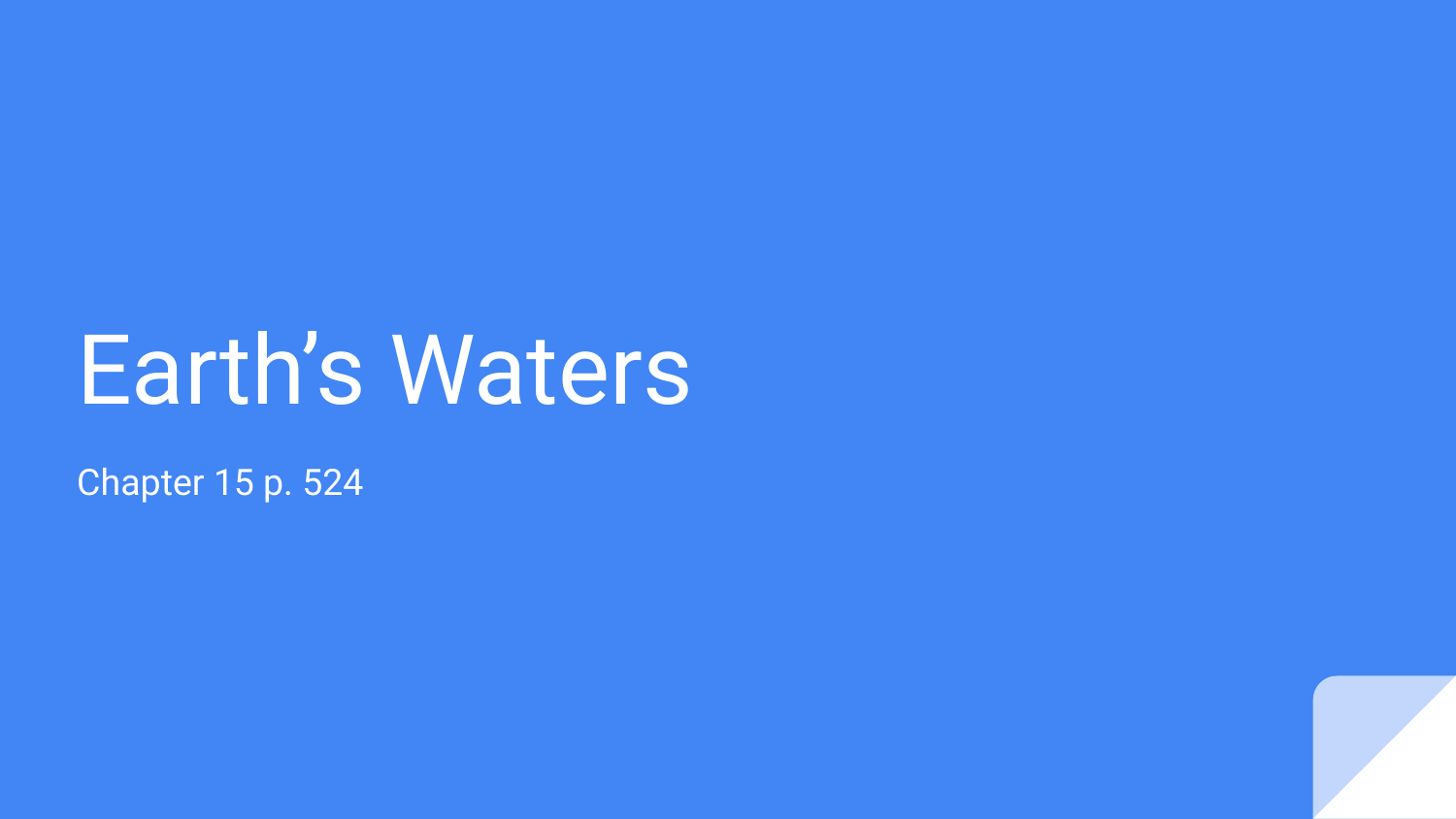

# Earth’s Waters
Chapter 15 p. 524